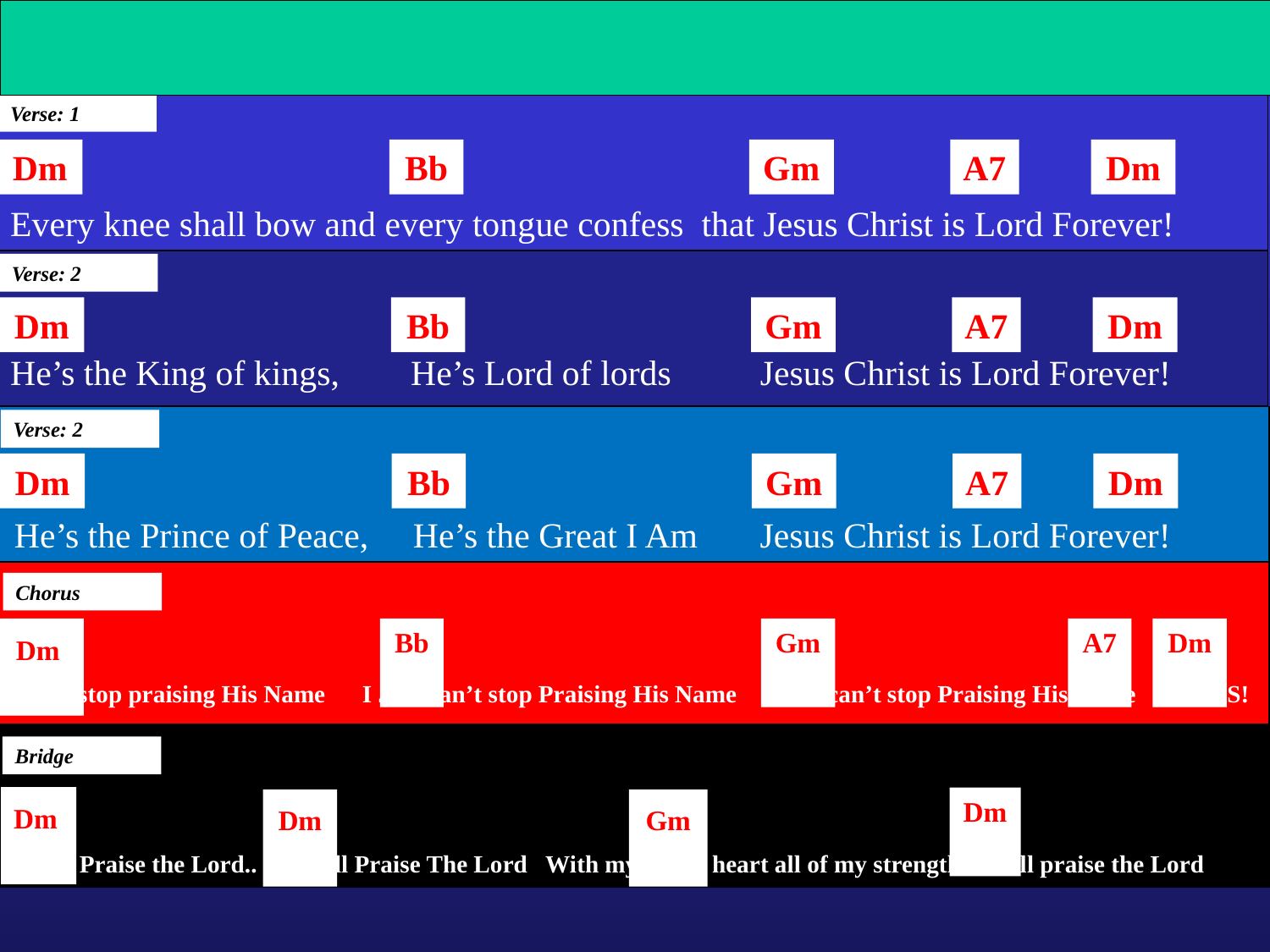

Verse: 1

Dm
Bb
Gm
A7
Dm
Every knee shall bow and every tongue confess  that Jesus Christ is Lord Forever!

Verse: 2
Dm
Bb
Gm
A7
Dm
He’s the King of kings,        He’s Lord of lords          Jesus Christ is Lord Forever!

Verse: 2
Dm
Bb
Gm
A7
Dm
He’s the Prince of Peace,     He’s the Great I Am       Jesus Christ is Lord Forever!

Chorus
Dm
Bb
Gm
A7
Dm
Can’t stop praising His Name      I Just can’t stop Praising His Name    I Just can’t stop Praising His Name     JESUS!

Bridge
Dm
Dm
Dm
Gm
I  Will Praise the Lord..     I Will Praise The Lord   With my whole heart all of my strength   I will praise the Lord